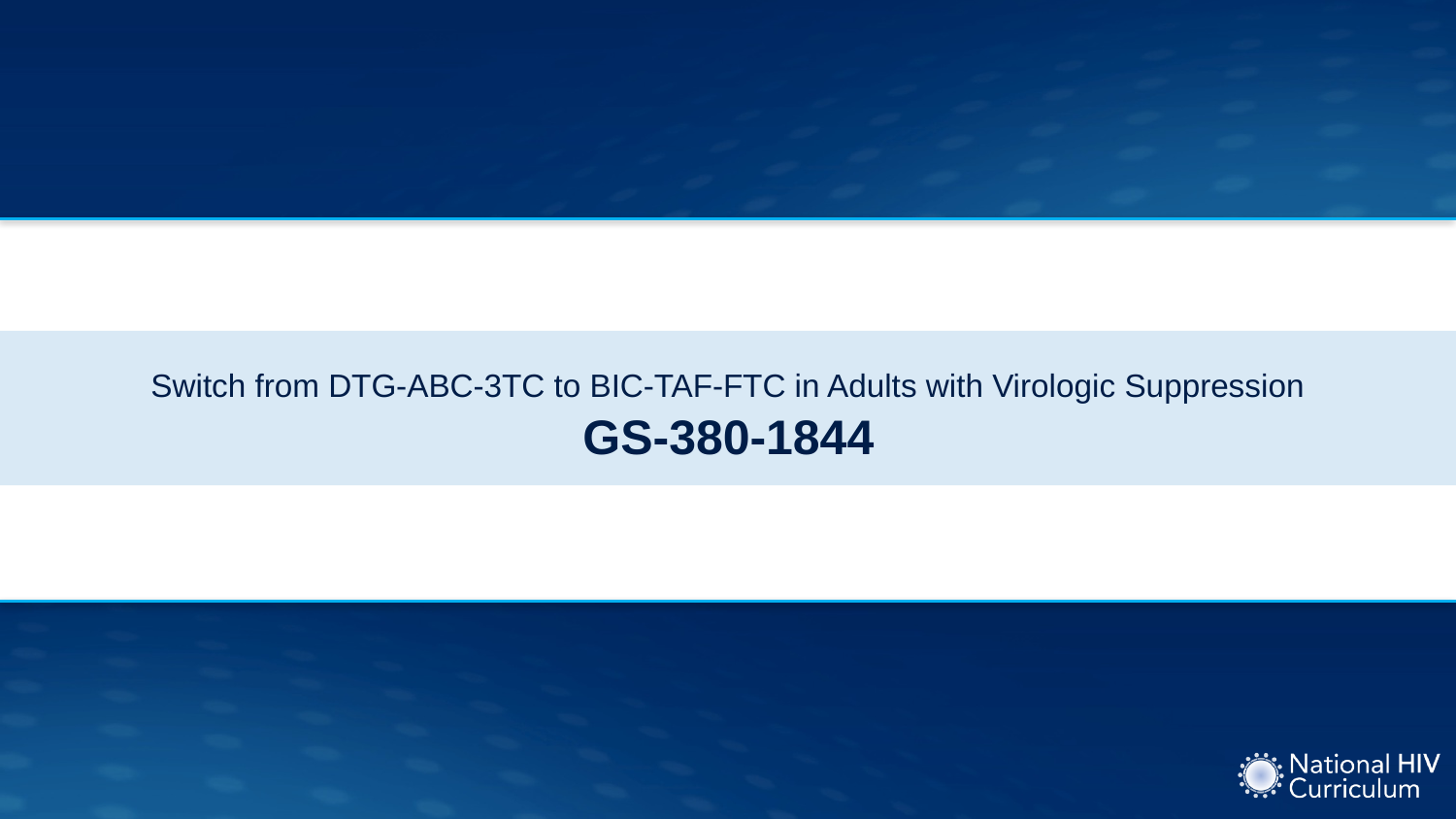

# Switch from DTG-ABC-3TC to BIC-TAF-FTC in Adults with Virologic Suppression GS-380-1844